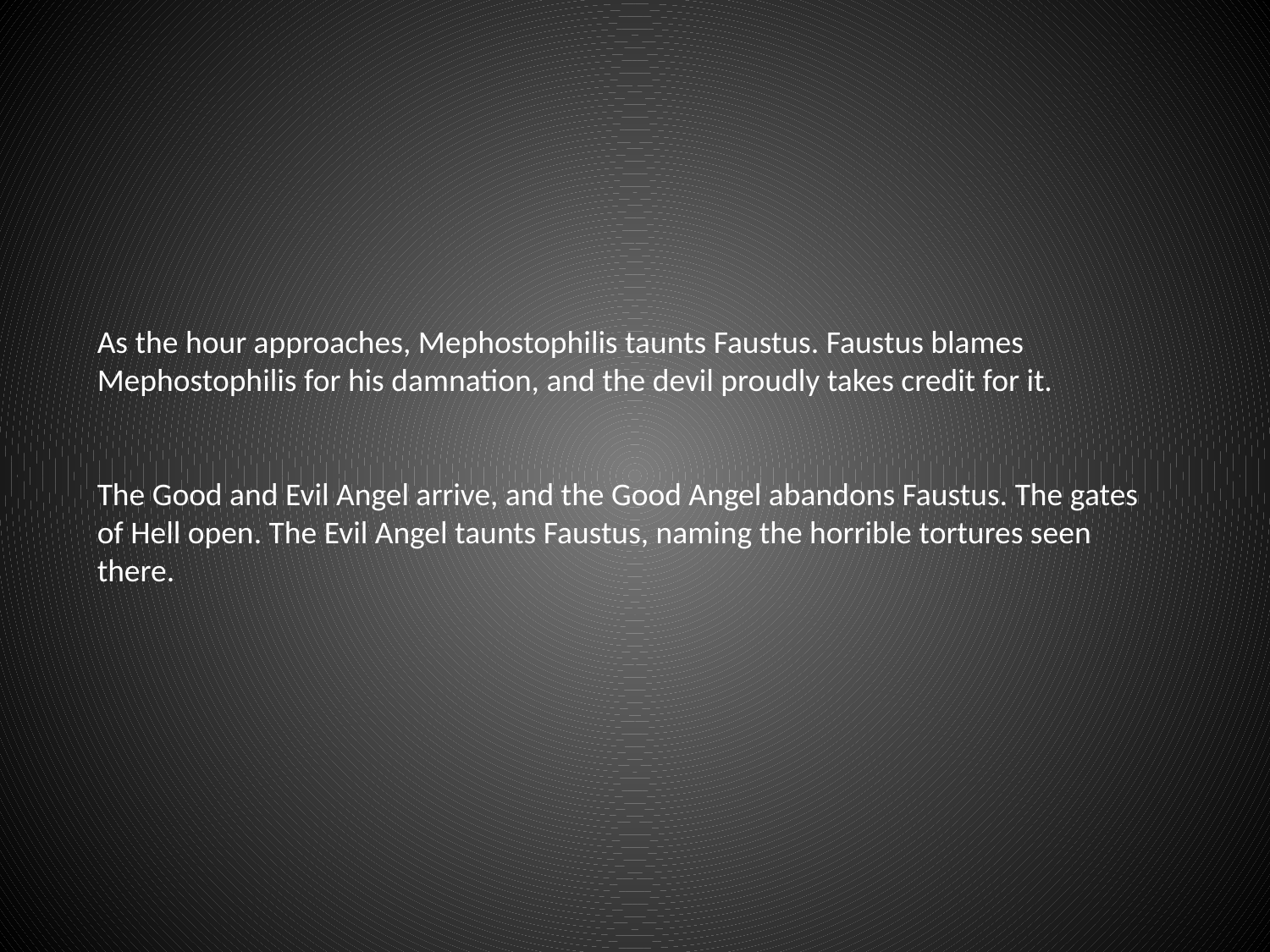

As the hour approaches, Mephostophilis taunts Faustus. Faustus blames Mephostophilis for his damnation, and the devil proudly takes credit for it.

The Good and Evil Angel arrive, and the Good Angel abandons Faustus. The gates of Hell open. The Evil Angel taunts Faustus, naming the horrible tortures seen there.